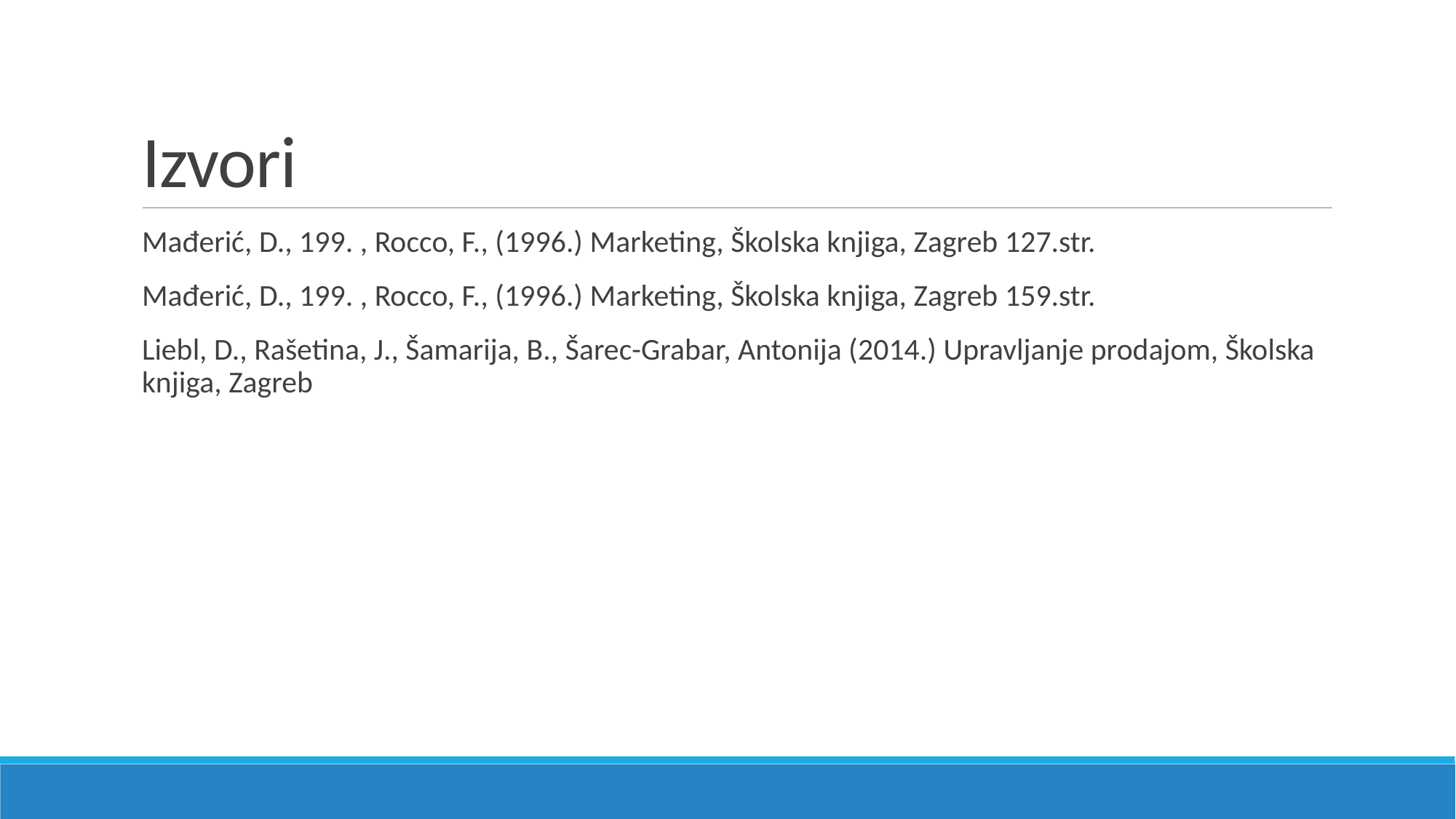

# Izvori
Mađerić, D., 199. , Rocco, F., (1996.) Marketing, Školska knjiga, Zagreb 127.str.
Mađerić, D., 199. , Rocco, F., (1996.) Marketing, Školska knjiga, Zagreb 159.str.
Liebl, D., Rašetina, J., Šamarija, B., Šarec-Grabar, Antonija (2014.) Upravljanje prodajom, Školska knjiga, Zagreb